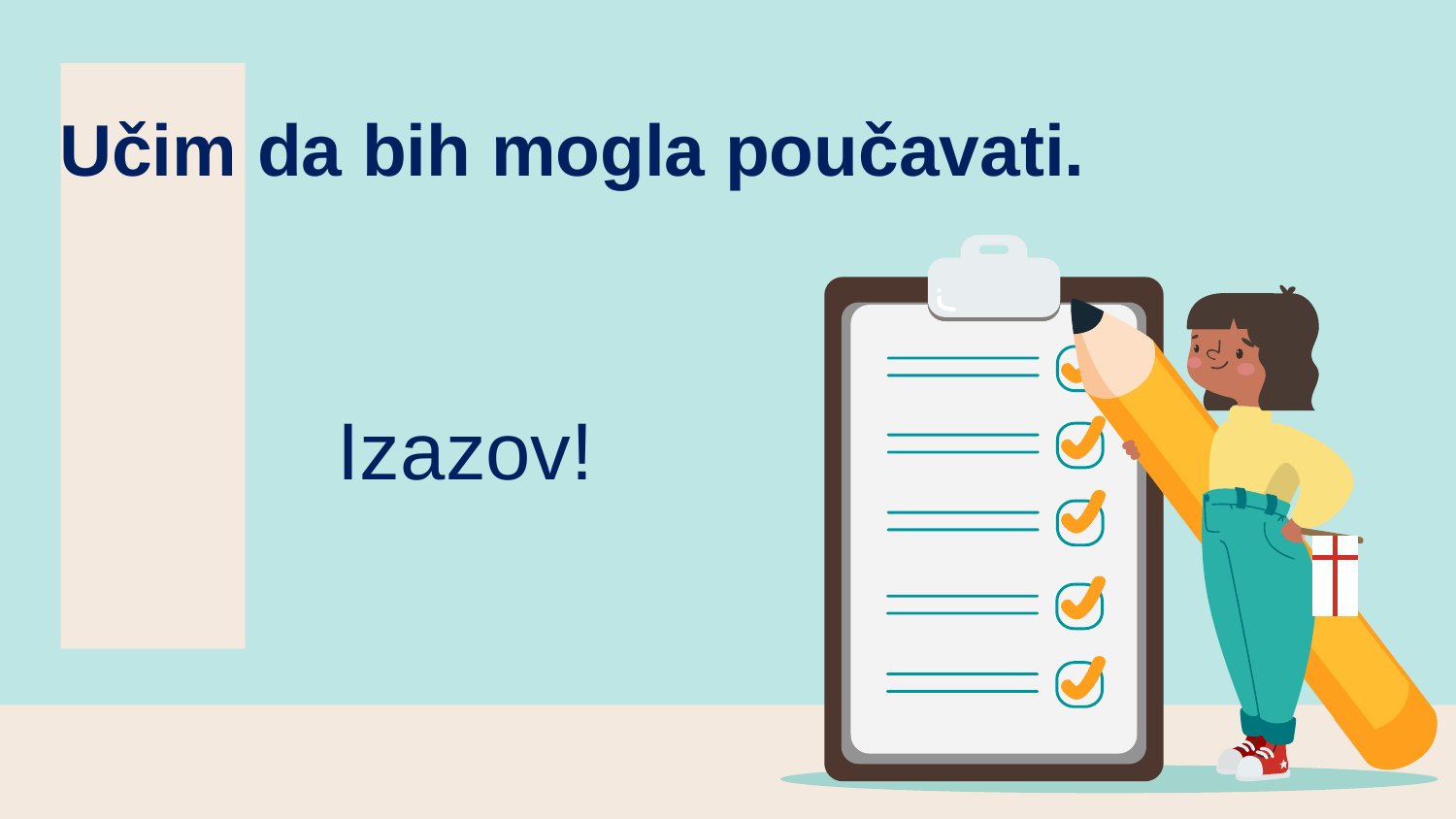

# Učim da bih mogla poučavati.

Izazov!